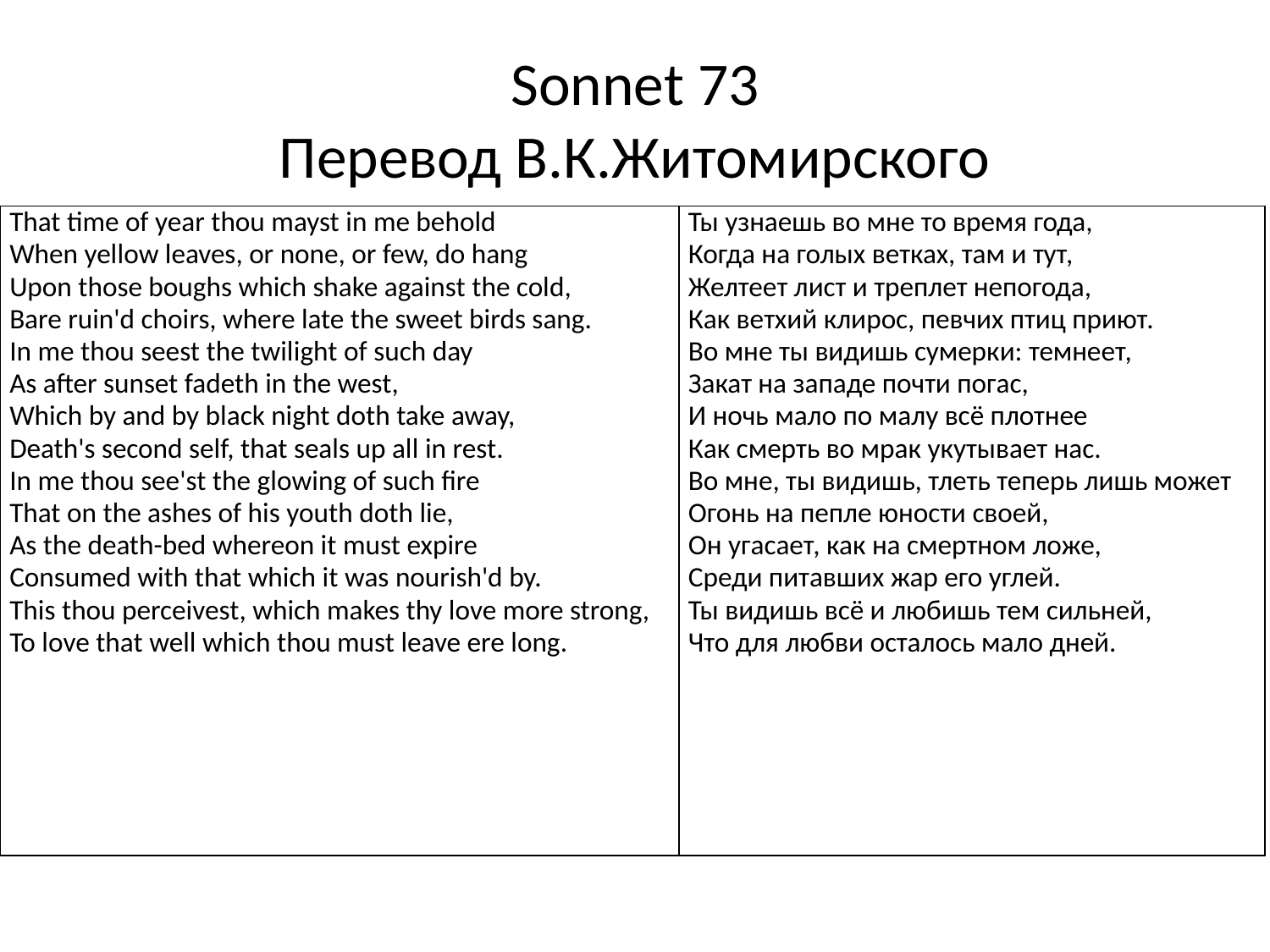

# Sonnet 73 Перевод В.К.Житомирского
| That time of year thou mayst in me behold When yellow leaves, or none, or few, do hang Upon those boughs which shake against the cold, Bare ruin'd choirs, where late the sweet birds sang. In me thou seest the twilight of such day As after sunset fadeth in the west, Which by and by black night doth take away, Death's second self, that seals up all in rest. In me thou see'st the glowing of such fire That on the ashes of his youth doth lie, As the death-bed whereon it must expire Consumed with that which it was nourish'd by. This thou perceivest, which makes thy love more strong, To love that well which thou must leave ere long. | Ты узнаешь во мне то время года, Когда на голых ветках, там и тут, Желтеет лист и треплет непогода, Как ветхий клирос, певчих птиц приют. Во мне ты видишь сумерки: темнеет, Закат на западе почти погас, И ночь мало по малу всё плотнее Как смерть во мрак укутывает нас. Во мне, ты видишь, тлеть теперь лишь может Огонь на пепле юности своей, Он угасает, как на смертном ложе, Среди питавших жар его углей. Ты видишь всё и любишь тем сильней, Что для любви осталось мало дней. |
| --- | --- |